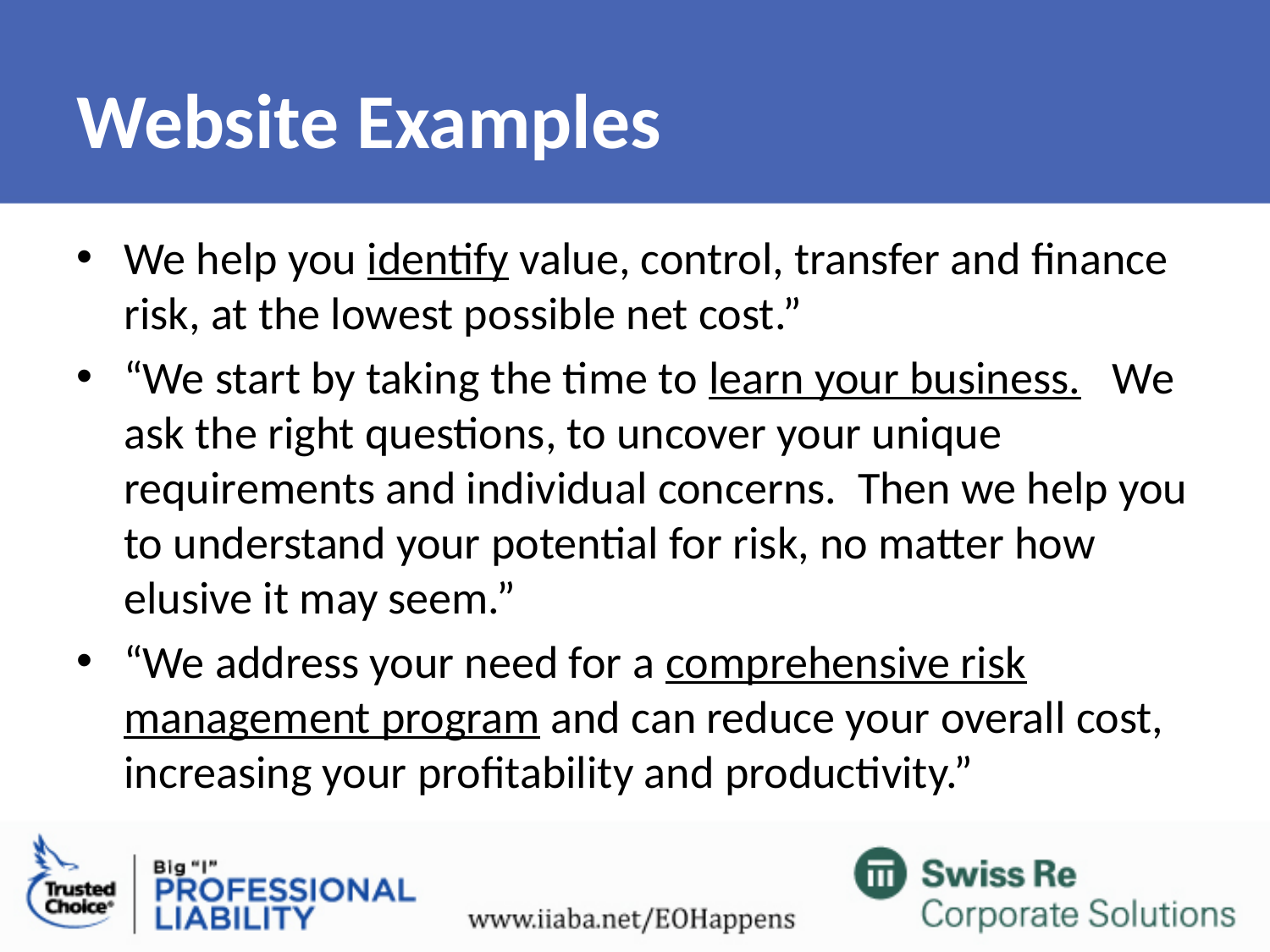

# Website Examples
We help you identify value, control, transfer and finance risk, at the lowest possible net cost.”
“We start by taking the time to learn your business.   We ask the right questions, to uncover your unique requirements and individual concerns.  Then we help you to understand your potential for risk, no matter how elusive it may seem.”
“We address your need for a comprehensive risk management program and can reduce your overall cost, increasing your profitability and productivity.”